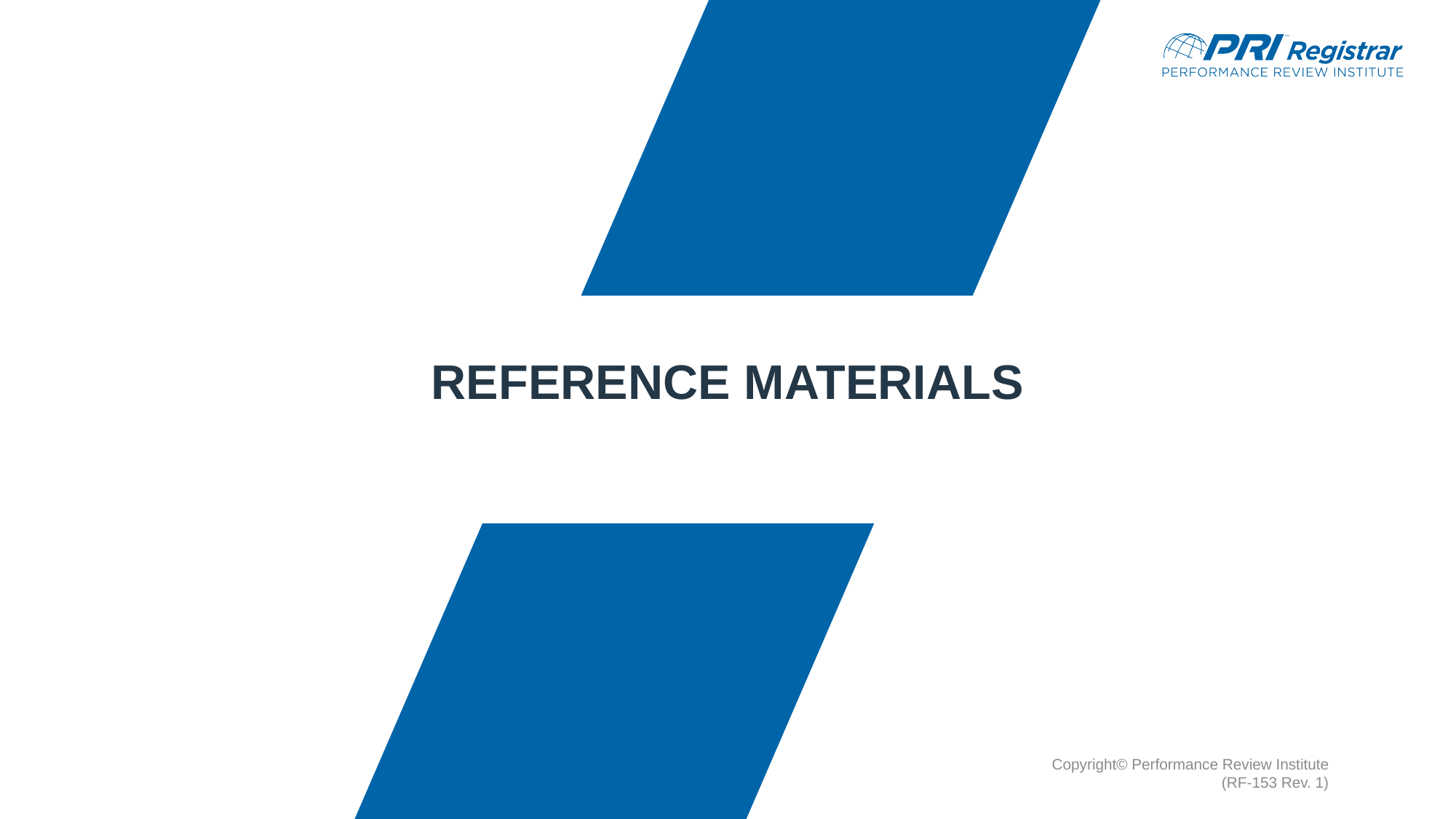

# Reference Materials

Copyright© Performance Review Institute (RF-153 Rev. 1)